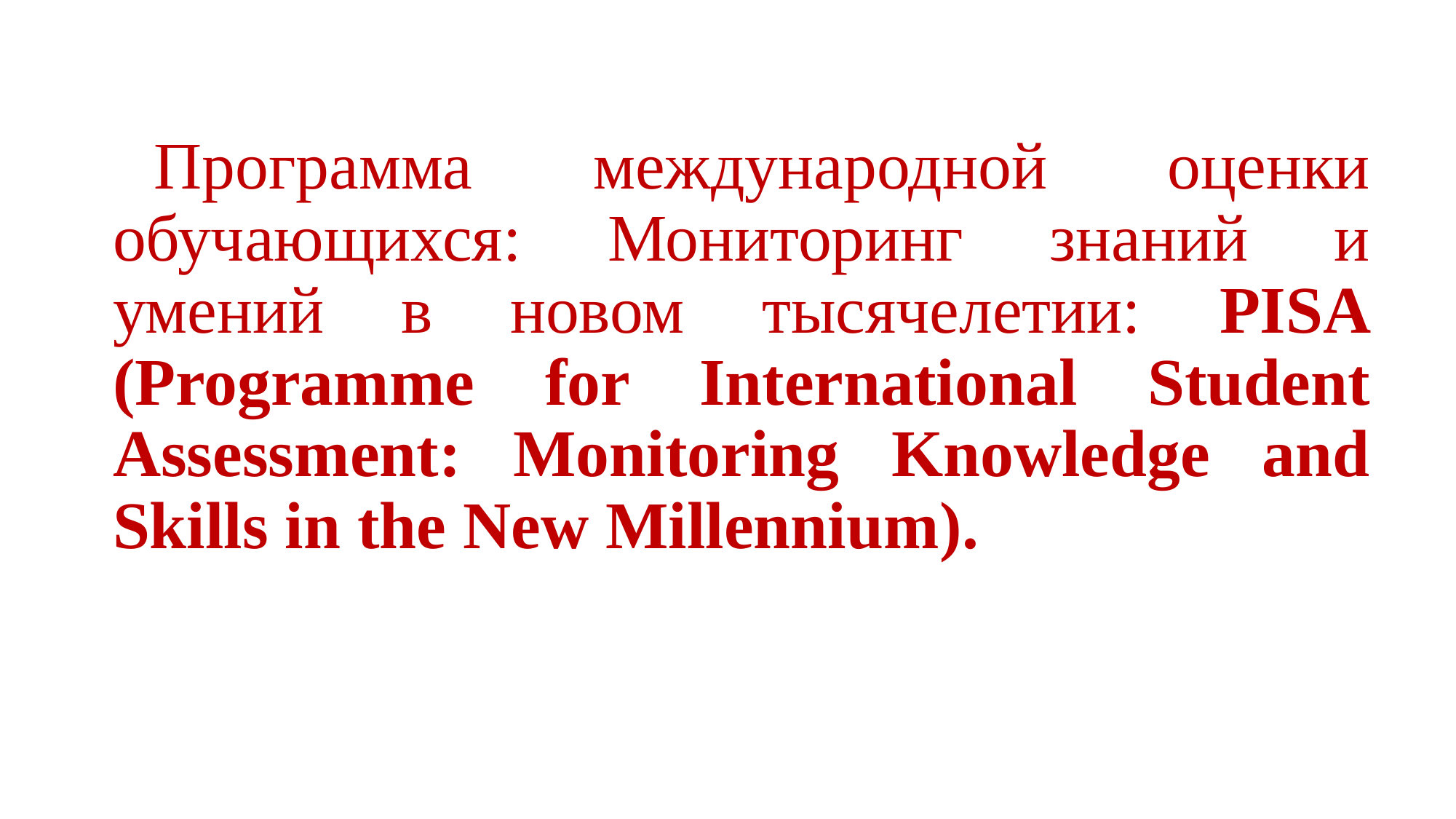

#
Программа международной оценки обучающихся: Мониторинг знаний и умений в новом тысячелетии: PISA (Programme for International Student Assessment: Monitoring Knowledge and Skills in the New Millennium).